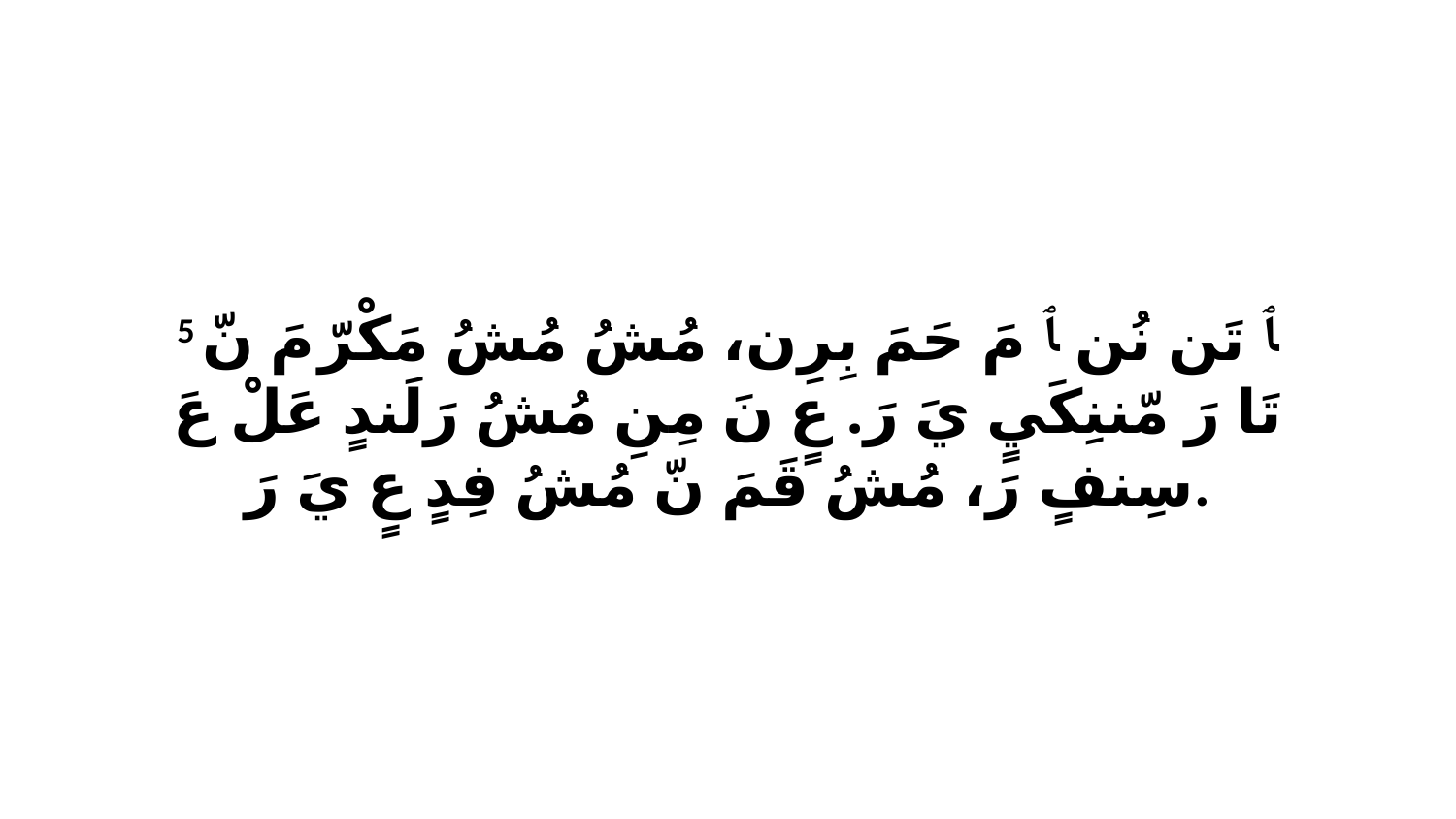

5 ﭑ تَن نُن ﭑ مَ حَمَ بِرِن، مُشُ مُشُ مَكْرّ مَ نّ تَا رَ مّننِكَيٍ يَ رَ. عٍ نَ مِنِ مُشُ رَلَندٍ عَلْ عَ سِنفٍ رَ، مُشُ قَمَ نّ مُشُ فِدٍ عٍ يَ رَ.